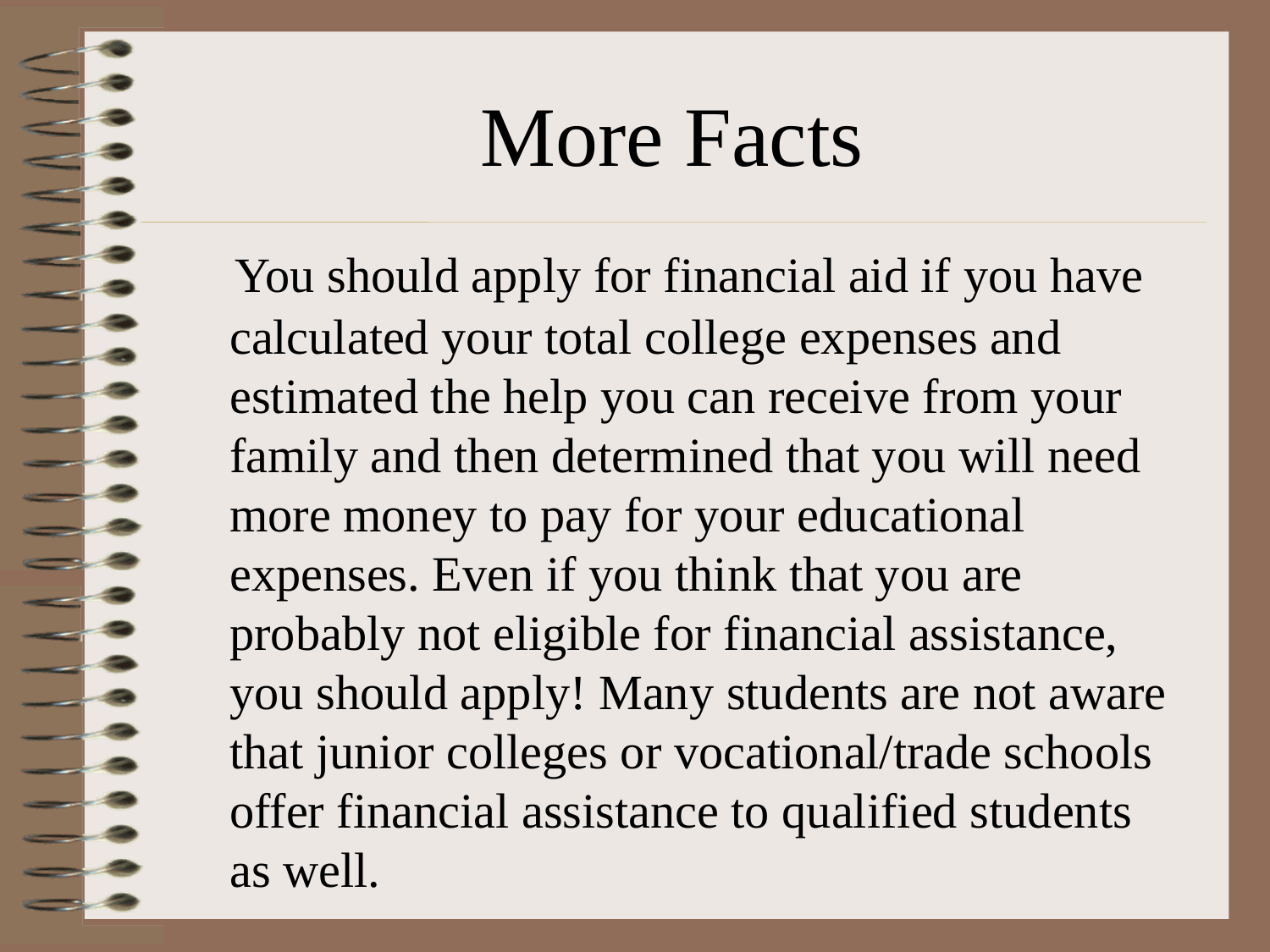

# More Facts
   You should apply for financial aid if you have calculated your total college expenses and estimated the help you can receive from your family and then determined that you will need more money to pay for your educational expenses. Even if you think that you are probably not eligible for financial assistance, you should apply! Many students are not aware that junior colleges or vocational/trade schools offer financial assistance to qualified students as well.